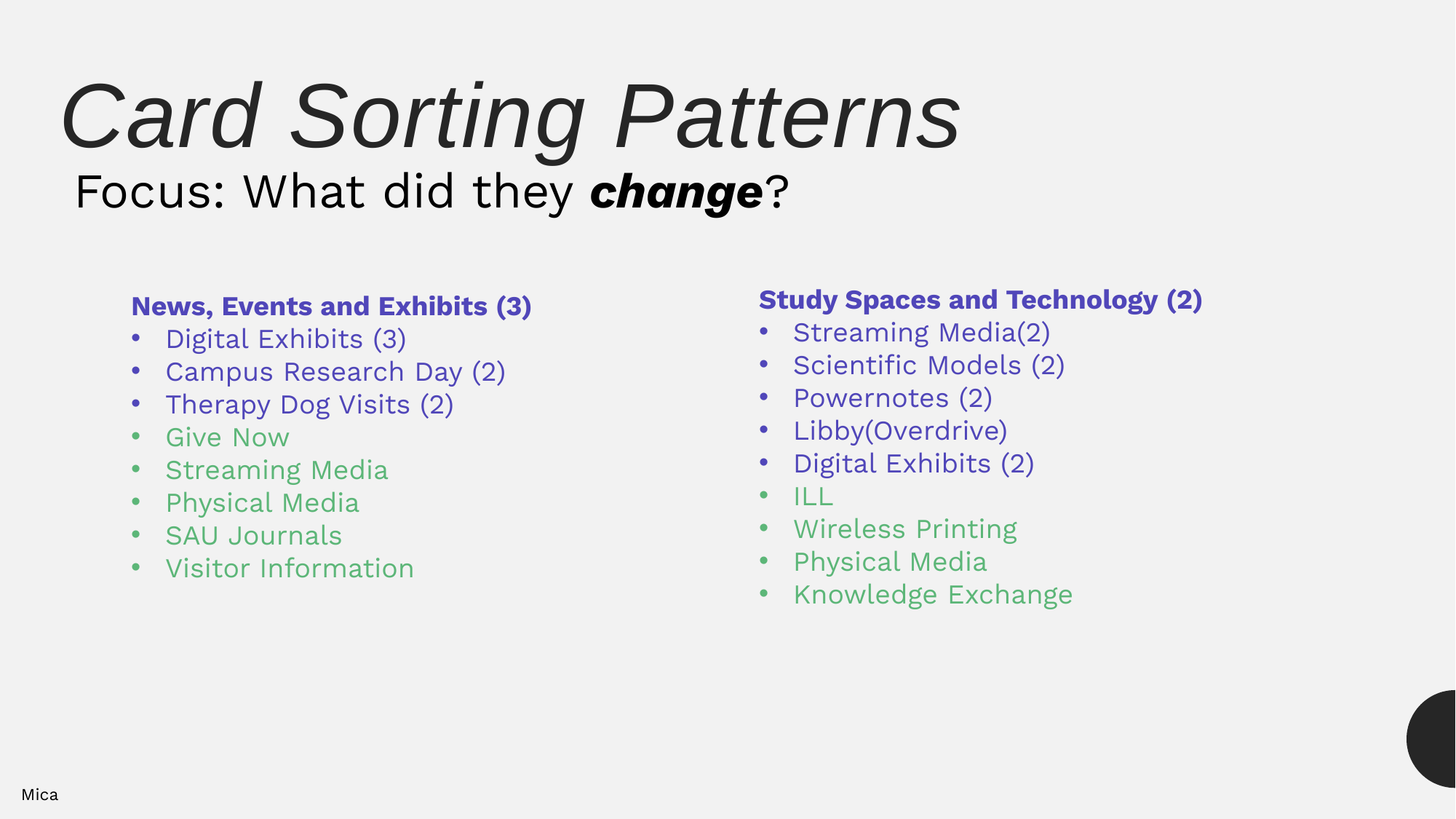

# Card Sorting Patterns
Focus: What did they change?

Study Spaces and Technology (2)
Streaming Media(2)
Scientific Models (2)
Powernotes (2)
Libby(Overdrive)
Digital Exhibits (2)
ILL
Wireless Printing
Physical Media
Knowledge Exchange

News, Events and Exhibits (3)
Digital Exhibits (3)
Campus Research Day (2)
Therapy Dog Visits (2)
Give Now
Streaming Media
Physical Media
SAU Journals
Visitor Information

Mica